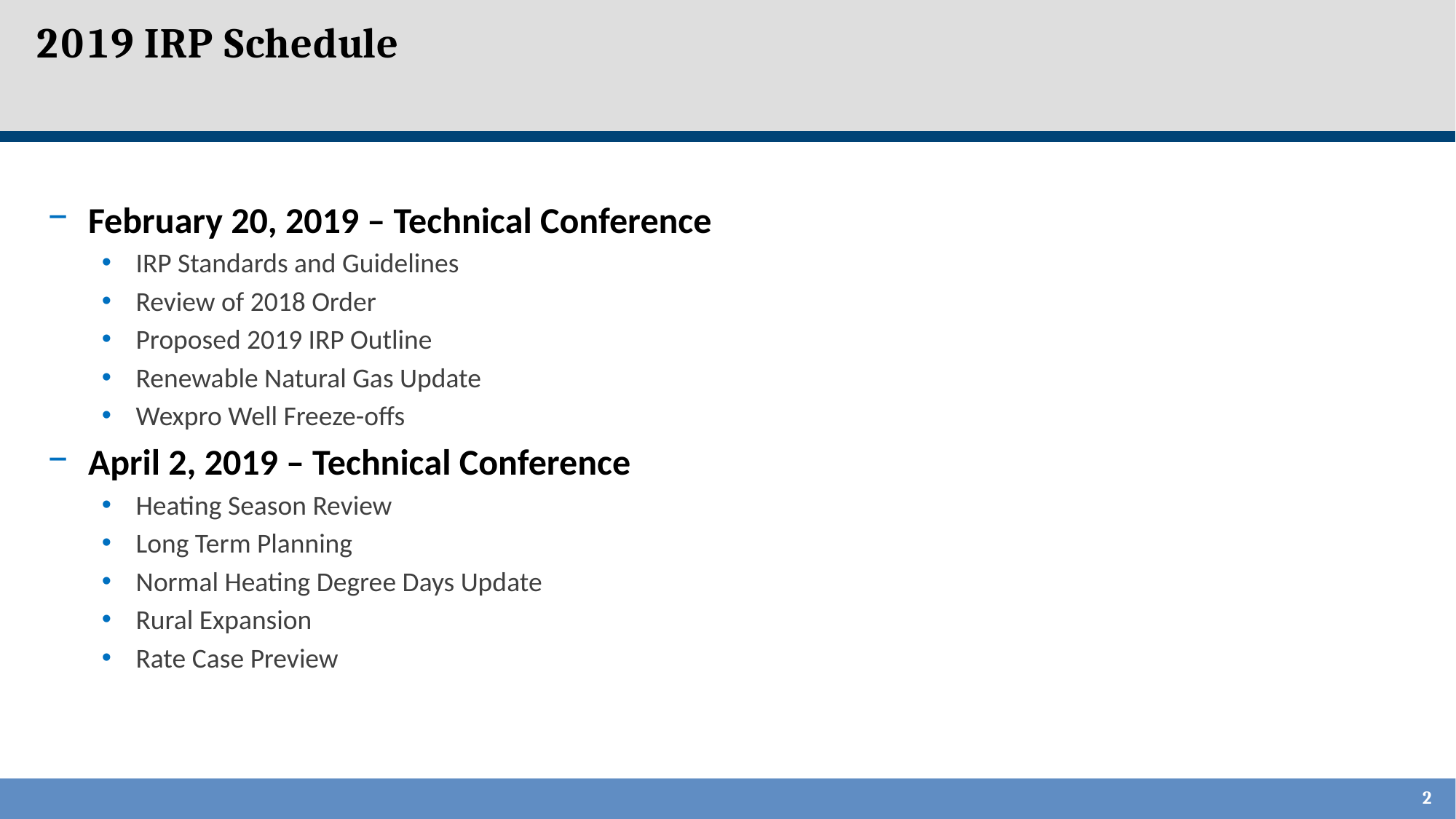

# 2019 IRP Schedule
February 20, 2019 – Technical Conference
IRP Standards and Guidelines
Review of 2018 Order
Proposed 2019 IRP Outline
Renewable Natural Gas Update
Wexpro Well Freeze-offs
April 2, 2019 – Technical Conference
Heating Season Review
Long Term Planning
Normal Heating Degree Days Update
Rural Expansion
Rate Case Preview
2